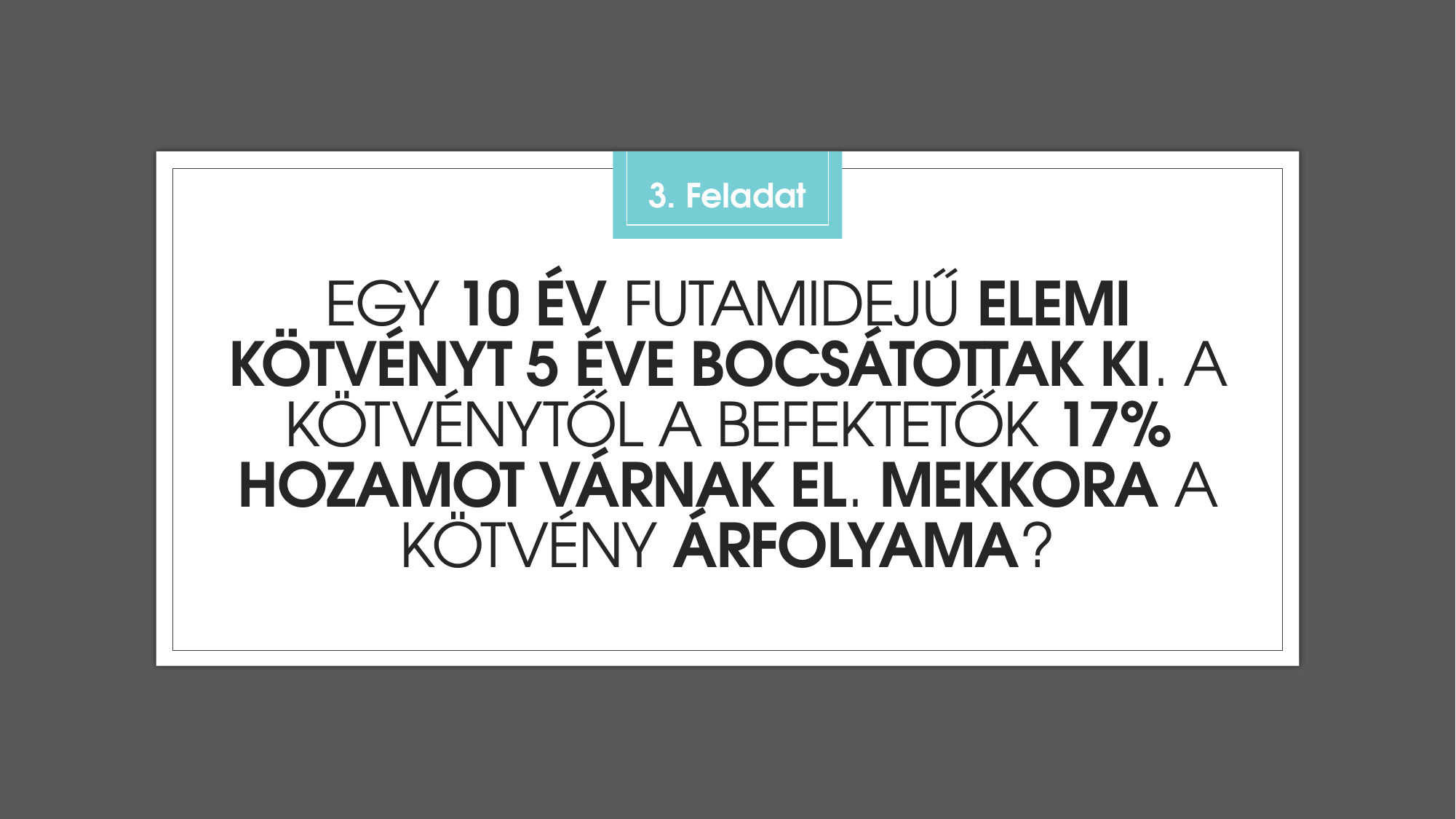

3. Feladat
Egy 10 év futamidejű elemi kötvényt 5 éve bocsátottak ki. A kötvénytől a befektetők 17% hozamot várnak el. Mekkora a kötvény árfolyama?